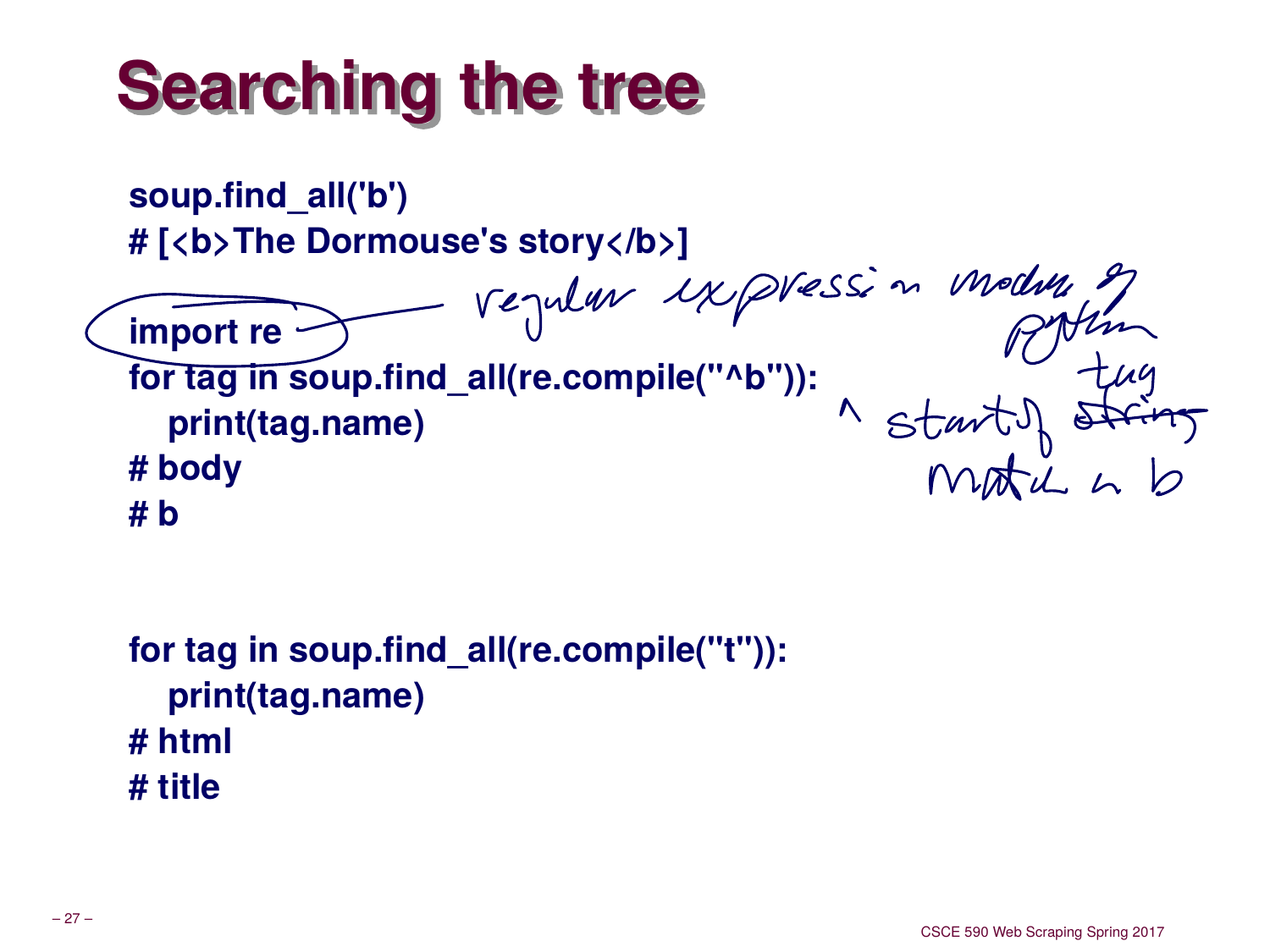

# Searching the tree
soup.find_all('b')
# [<b>The Dormouse's story</b>]

import re
for tag in soup.find_all(re.compile("^b")):
    print(tag.name)
# body
# b

for tag in soup.find_all(re.compile("t")):
    print(tag.name)
# html
# title